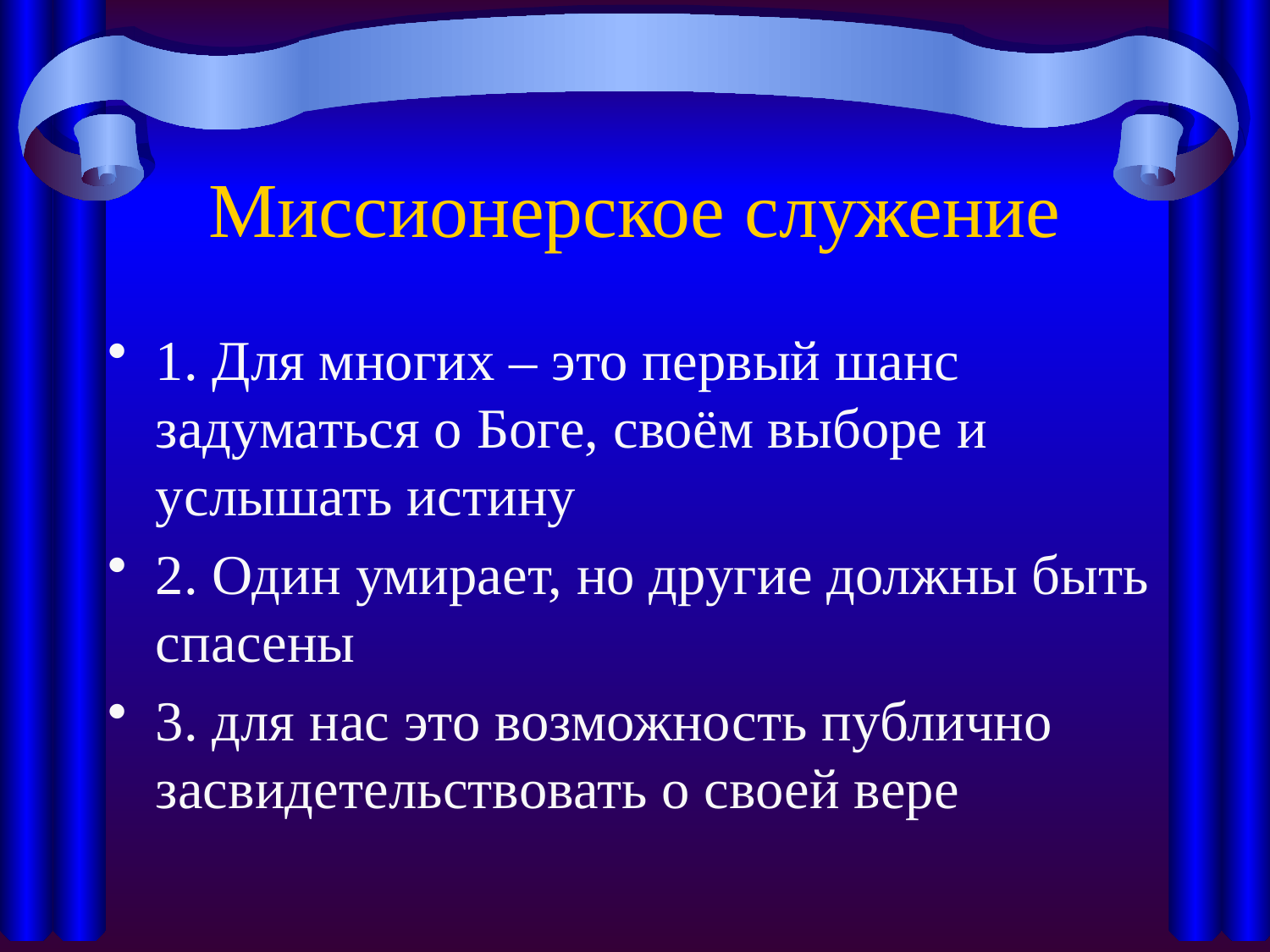

# Миссионерское служение
1. Для многих – это первый шанс задуматься о Боге, своём выборе и услышать истину
2. Один умирает, но другие должны быть спасены
3. для нас это возможность публично засвидетельствовать о своей вере